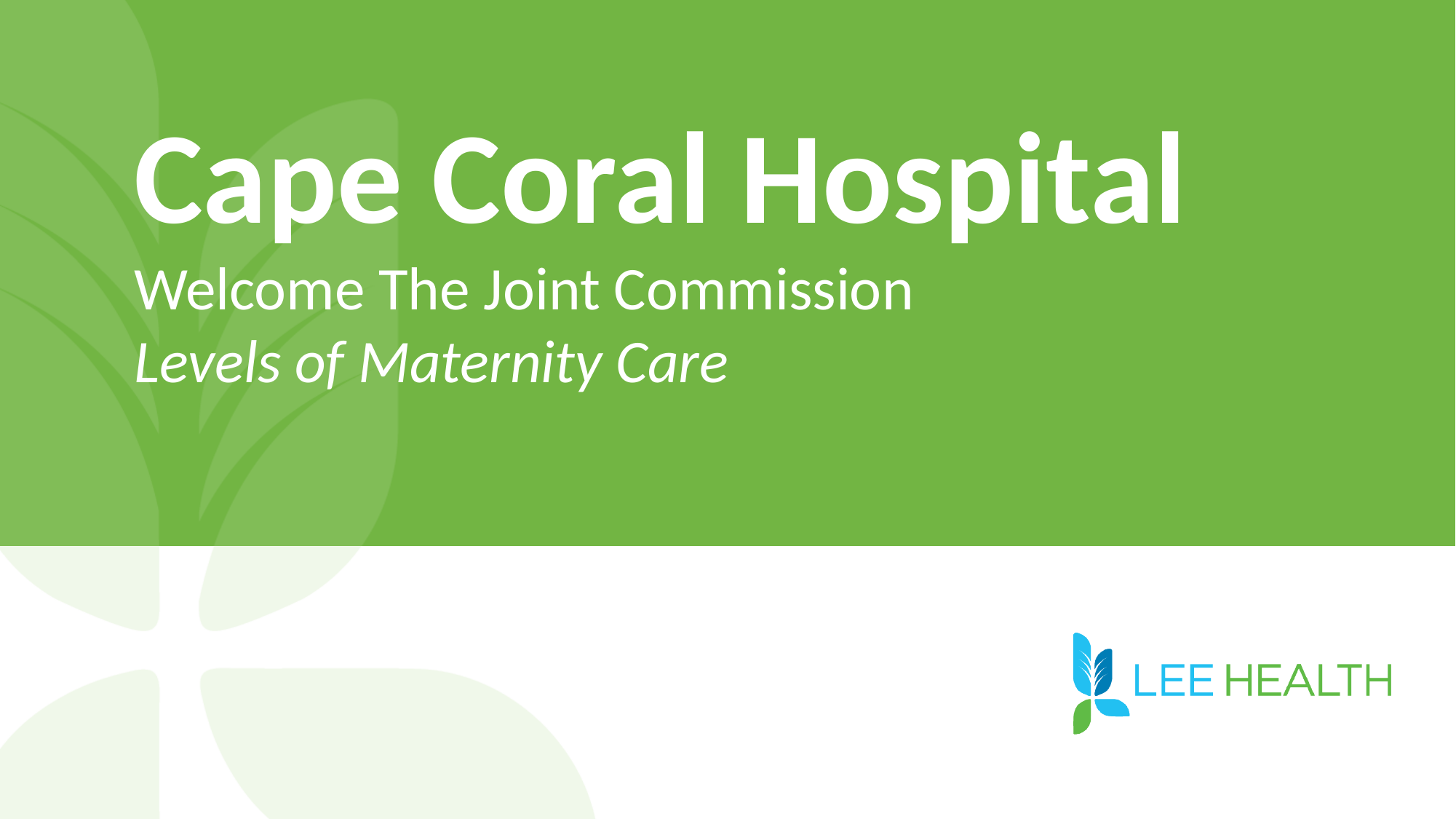

Cape Coral Hospital
Welcome The Joint Commission
Levels of Maternity Care